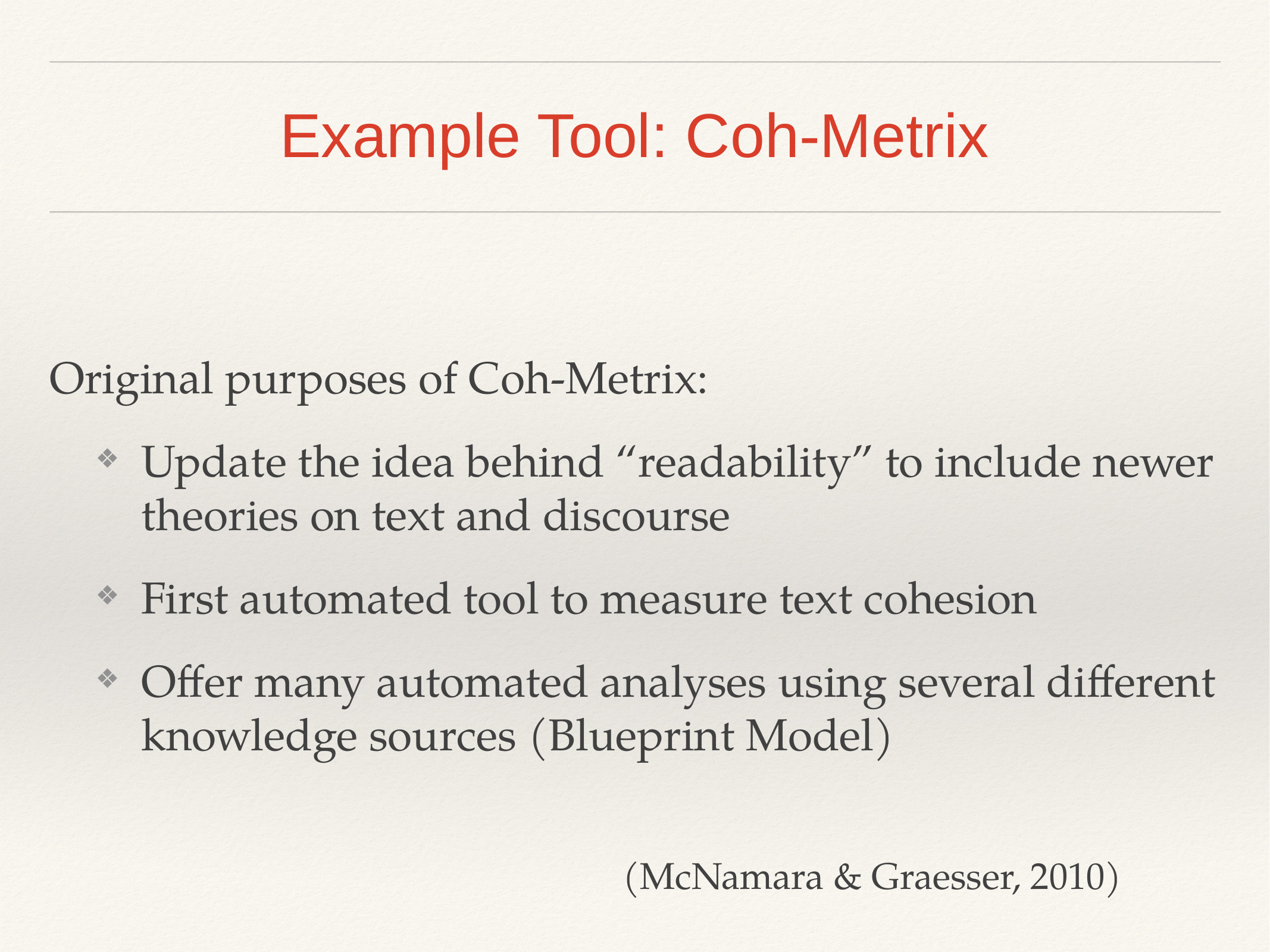

# Example Tool: Coh-Metrix
Original purposes of Coh-Metrix:
Update the idea behind “readability” to include newer theories on text and discourse
First automated tool to measure text cohesion
Offer many automated analyses using several different knowledge sources (Blueprint Model)
(McNamara & Graesser, 2010)